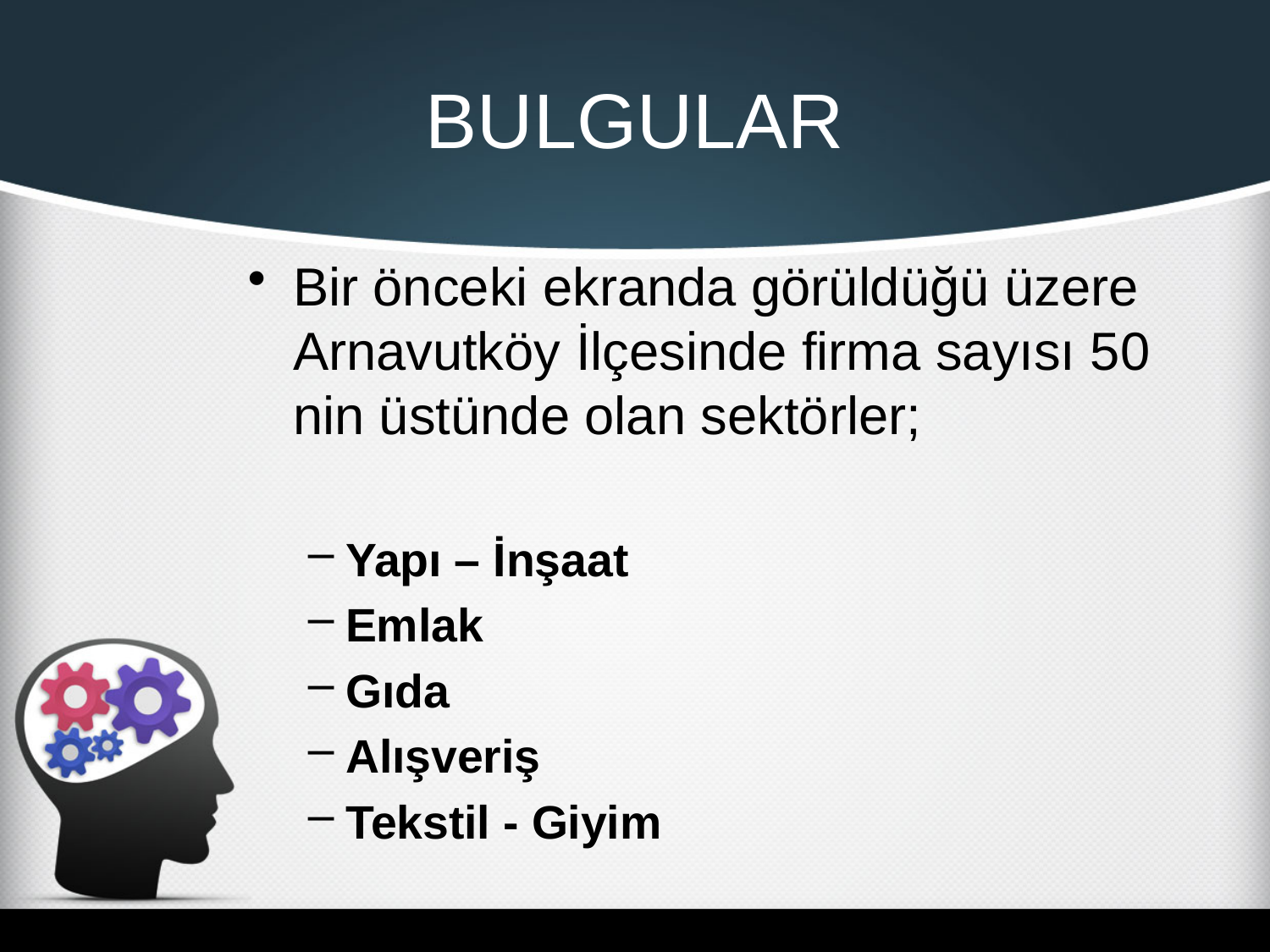

# BULGULAR
Bir önceki ekranda görüldüğü üzere Arnavutköy İlçesinde firma sayısı 50 nin üstünde olan sektörler;

Yapı – İnşaat
Emlak
Gıda
Alışveriş
Tekstil - Giyim